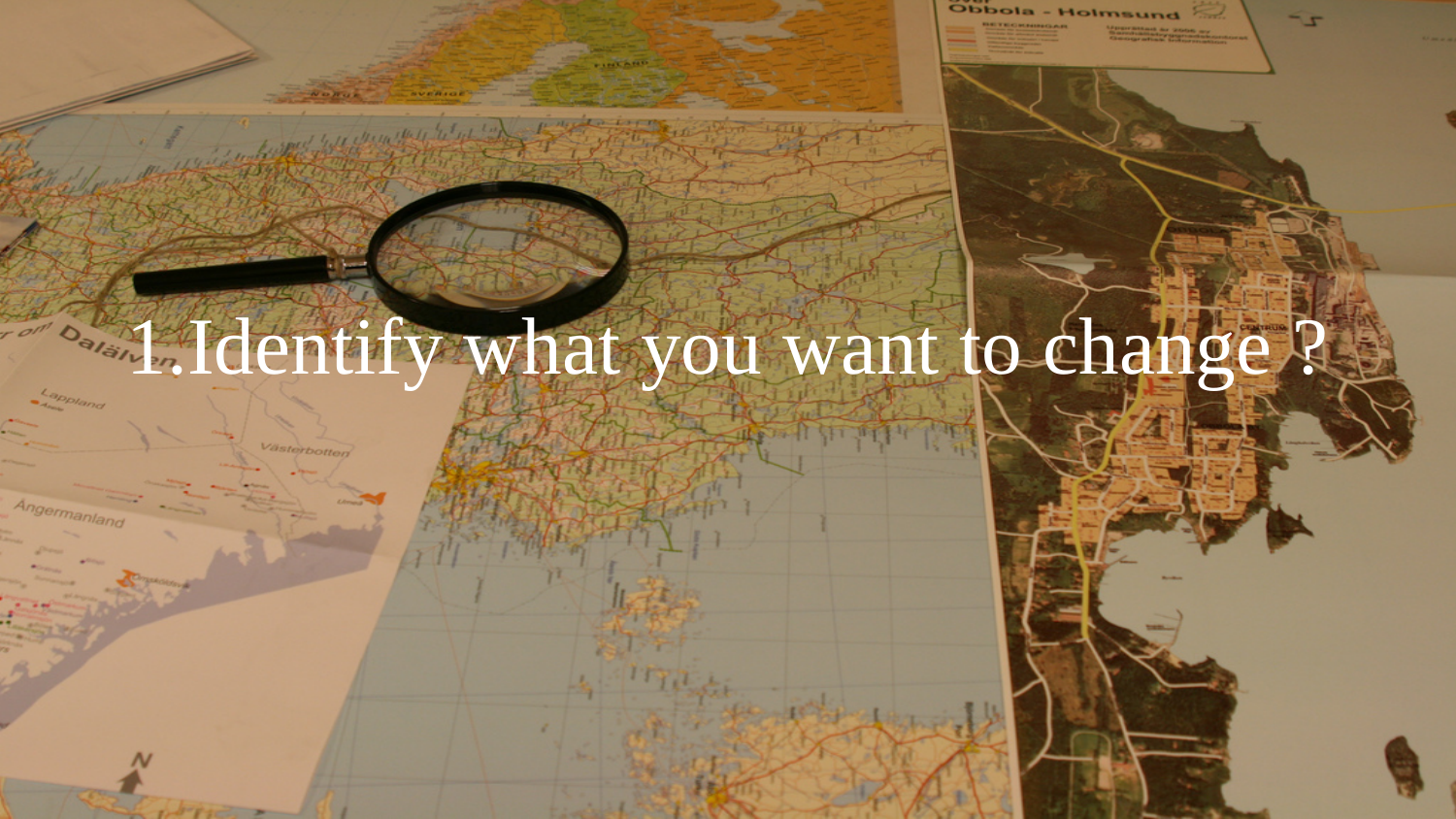

# 1.Identify what you want to change ?